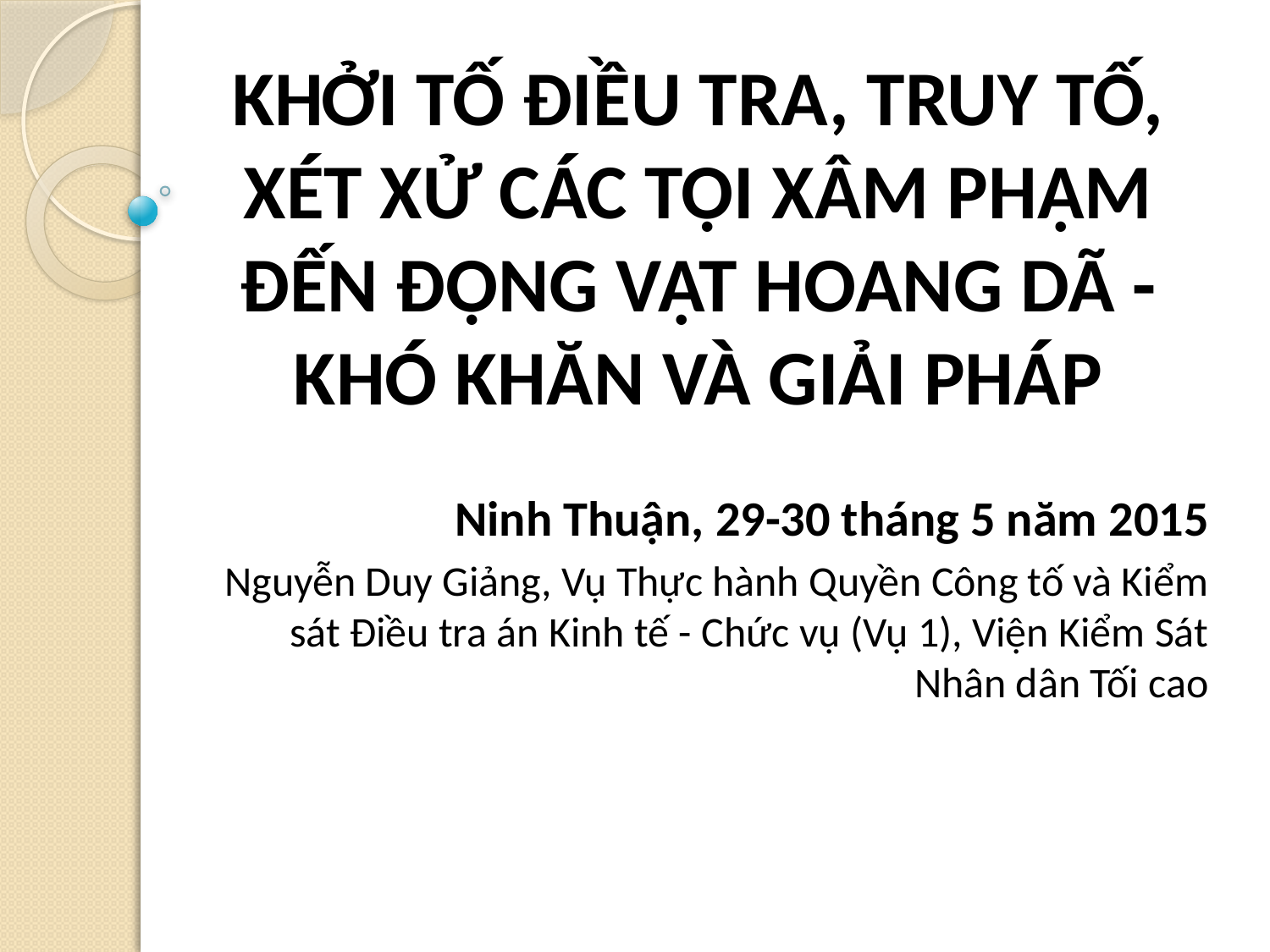

# KHỞI TỐ ĐIỀU TRA, TRUY TỐ, XÉT XỬ CÁC TỘI XÂM PHẠM ĐẾN ĐỘNG VẬT HOANG DÃ - KHÓ KHĂN VÀ GIẢI PHÁP
Ninh Thuận, 29-30 tháng 5 năm 2015
Nguyễn Duy Giảng, Vụ Thực hành Quyền Công tố và Kiểm sát Điều tra án Kinh tế - Chức vụ (Vụ 1), Viện Kiểm Sát Nhân dân Tối cao